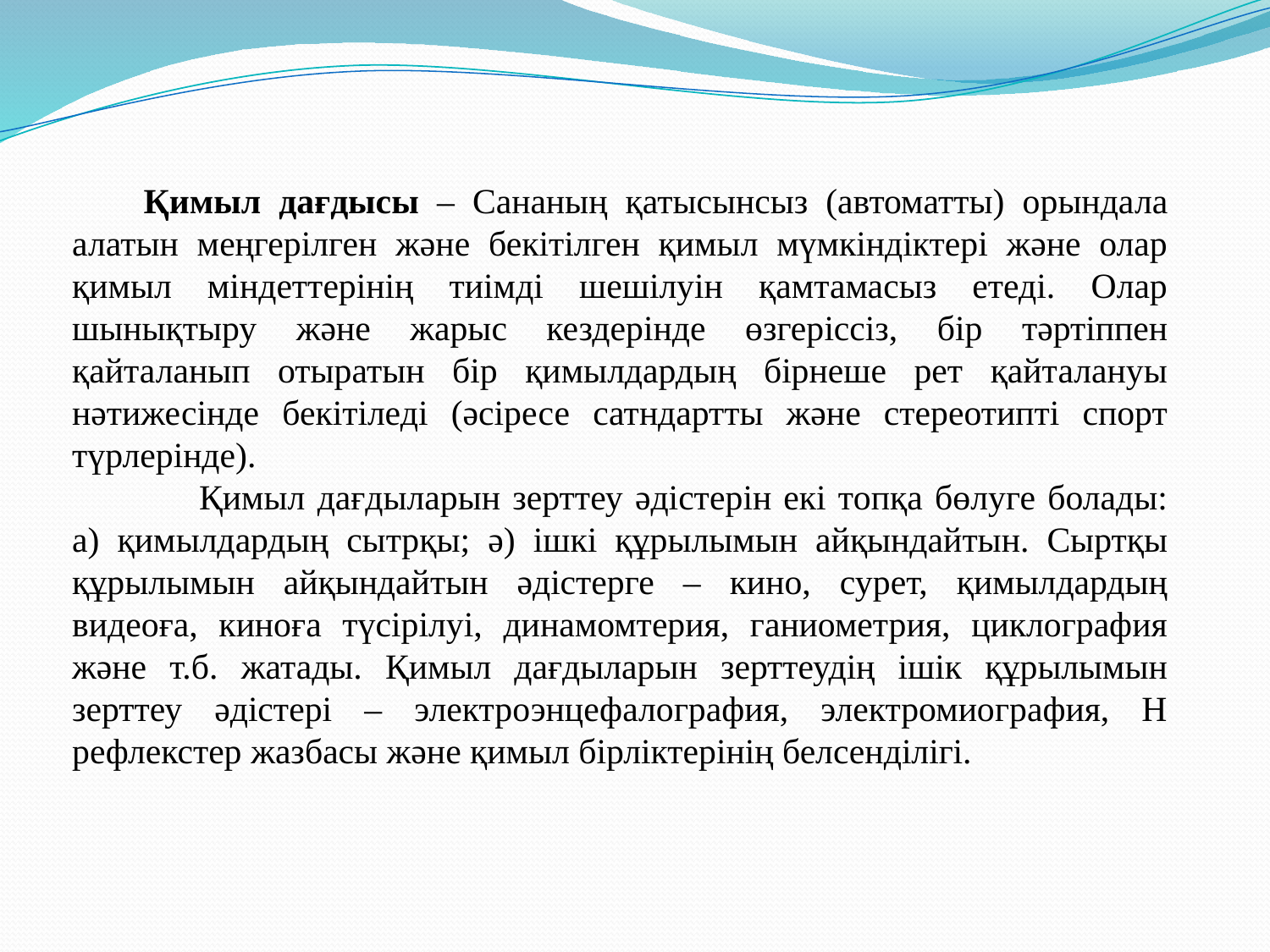

Қимыл дағдысы – Сананың қатысынсыз (автоматты) орындала алатын меңгерілген және бекітілген қимыл мүмкіндіктері және олар қимыл міндеттерінің тиімді шешілуін қамтамасыз етеді. Олар шынықтыру және жарыс кездерінде өзгеріссіз, бір тәртіппен қайталанып отыратын бір қимылдардың бірнеше рет қайталануы нәтижесінде бекітіледі (әсіресе сатндартты және стереотипті спорт түрлерінде).
	Қимыл дағдыларын зерттеу әдістерін екі топқа бөлуге болады: а) қимылдардың сытрқы; ә) ішкі құрылымын айқындайтын. Сыртқы құрылымын айқындайтын әдістерге – кино, сурет, қимылдардың видеоға, киноға түсірілуі, динамомтерия, ганиометрия, циклография және т.б. жатады. Қимыл дағдыларын зерттеудің ішік құрылымын зерттеу әдістері – электроэнцефалография, электромиография, Н рефлекстер жазбасы және қимыл бірліктерінің белсенділігі.